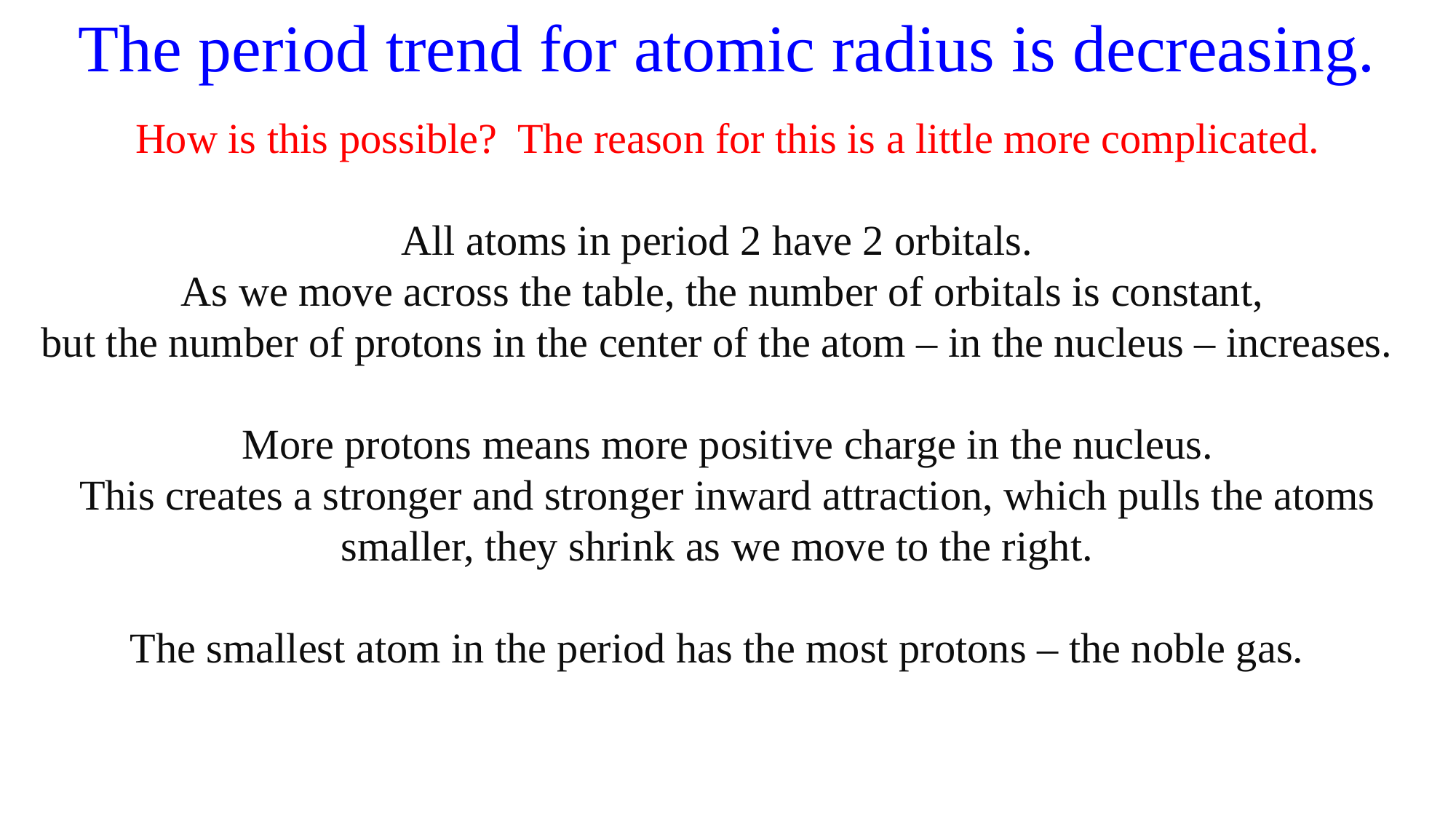

The period trend for atomic radius is decreasing.
How is this possible?  The reason for this is a little more complicated.

All atoms in period 2 have 2 orbitals.
As we move across the table, the number of orbitals is constant,
but the number of protons in the center of the atom – in the nucleus – increases.

More protons means more positive charge in the nucleus.
This creates a stronger and stronger inward attraction, which pulls the atoms smaller, they shrink as we move to the right.
The smallest atom in the period has the most protons – the noble gas.